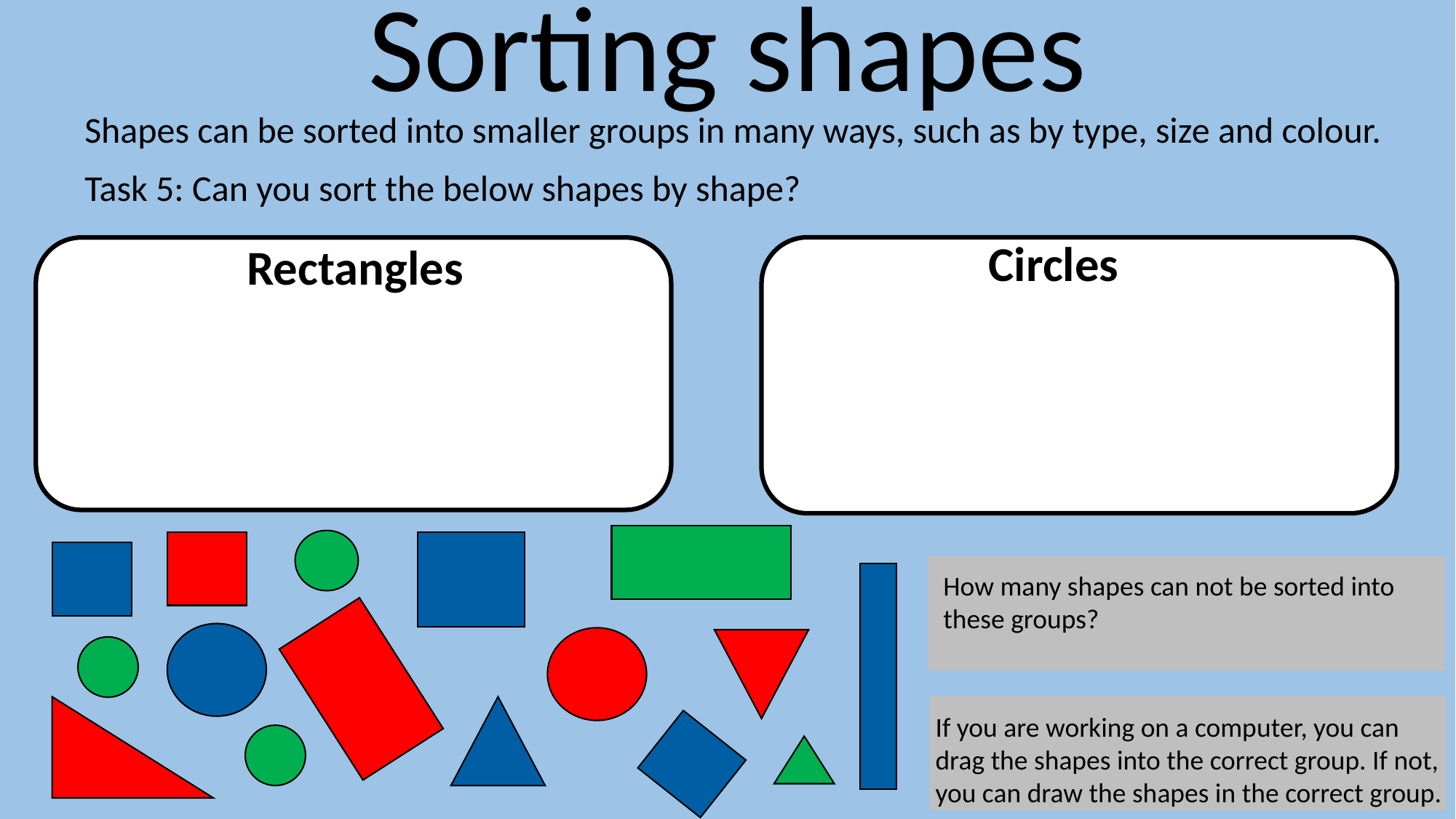

Sorting shapes
Shapes can be sorted into smaller groups in many ways, such as by type, size and colour.

Task 5: Can you sort the below shapes by shape?
Circles
Rectangles

How many shapes can not be sorted into these groups?

If you are working on a computer, you can drag the shapes into the correct group. If not, you can draw the shapes in the correct group.